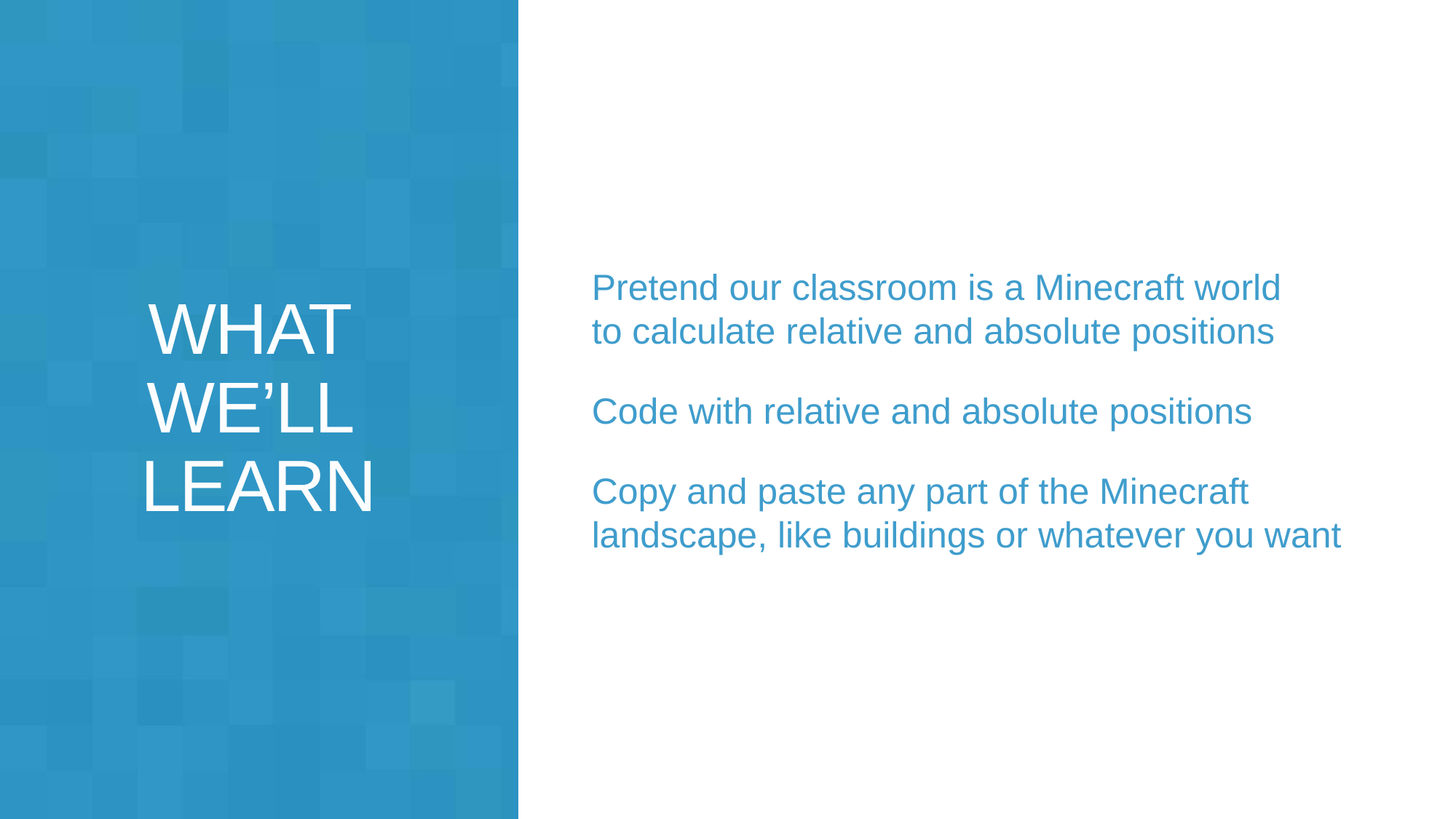

Pretend our classroom is a Minecraft world
to calculate relative and absolute positions
Code with relative and absolute positions
Copy and paste any part of the Minecraft landscape, like buildings or whatever you want
# What We’ll learn